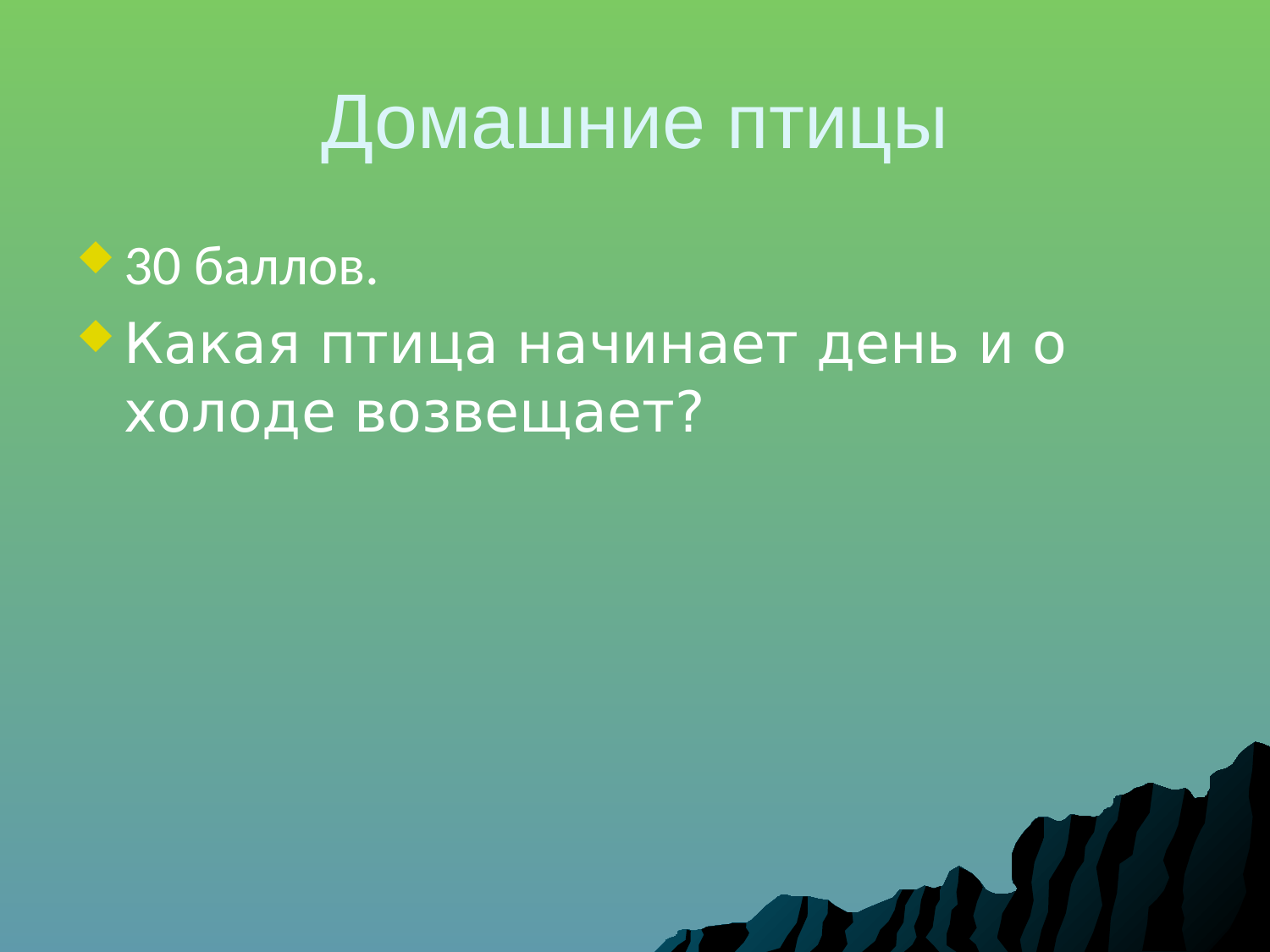

Домашние птицы
30 баллов.
Какая птица начинает день и о холоде возвещает?